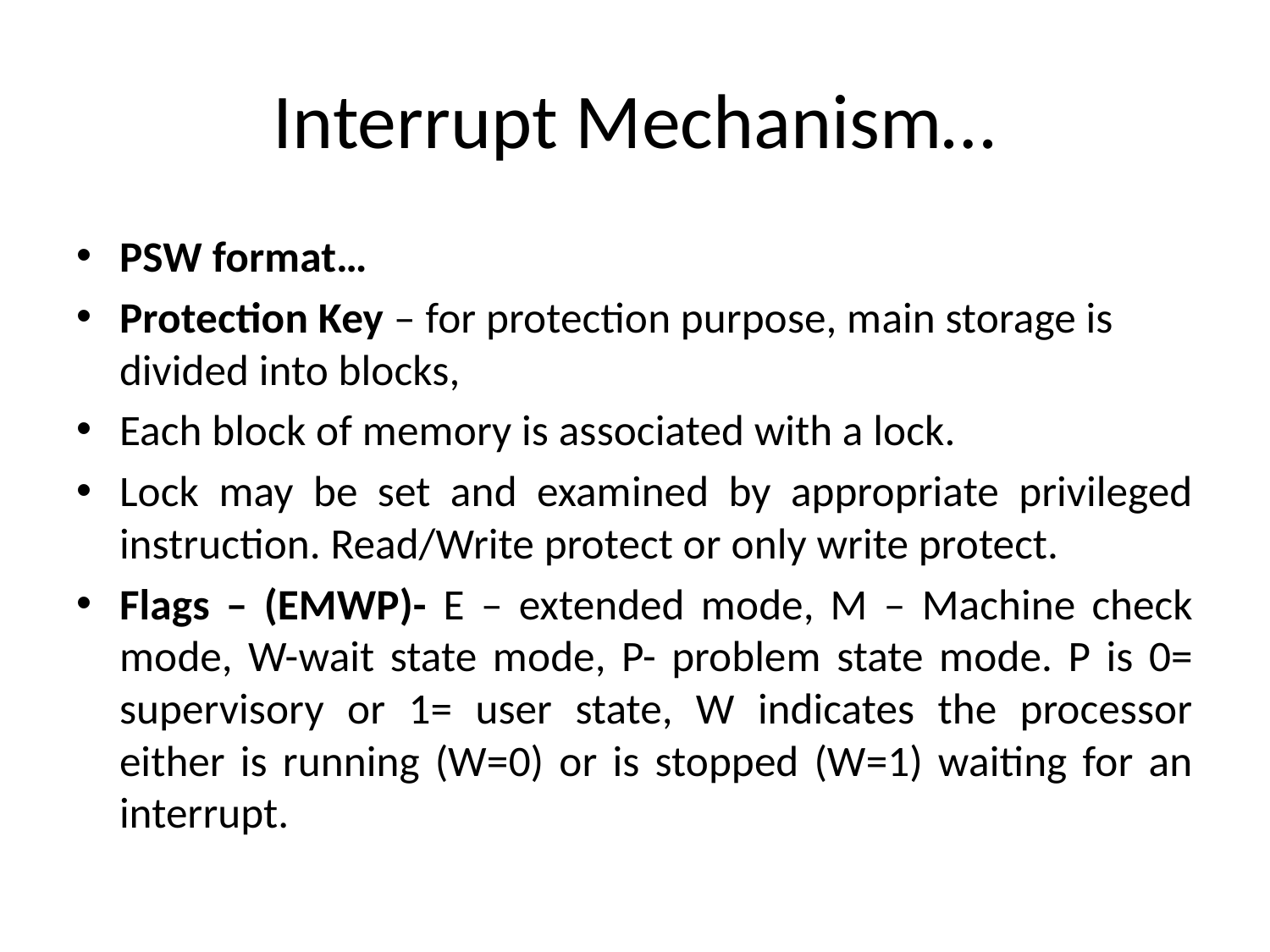

# Interrupt Mechanism…
PSW format…
Protection Key – for protection purpose, main storage is divided into blocks,
Each block of memory is associated with a lock.
Lock may be set and examined by appropriate privileged instruction. Read/Write protect or only write protect.
Flags – (EMWP)- E – extended mode, M – Machine check mode, W-wait state mode, P- problem state mode. P is 0= supervisory or 1= user state, W indicates the processor either is running (W=0) or is stopped (W=1) waiting for an interrupt.